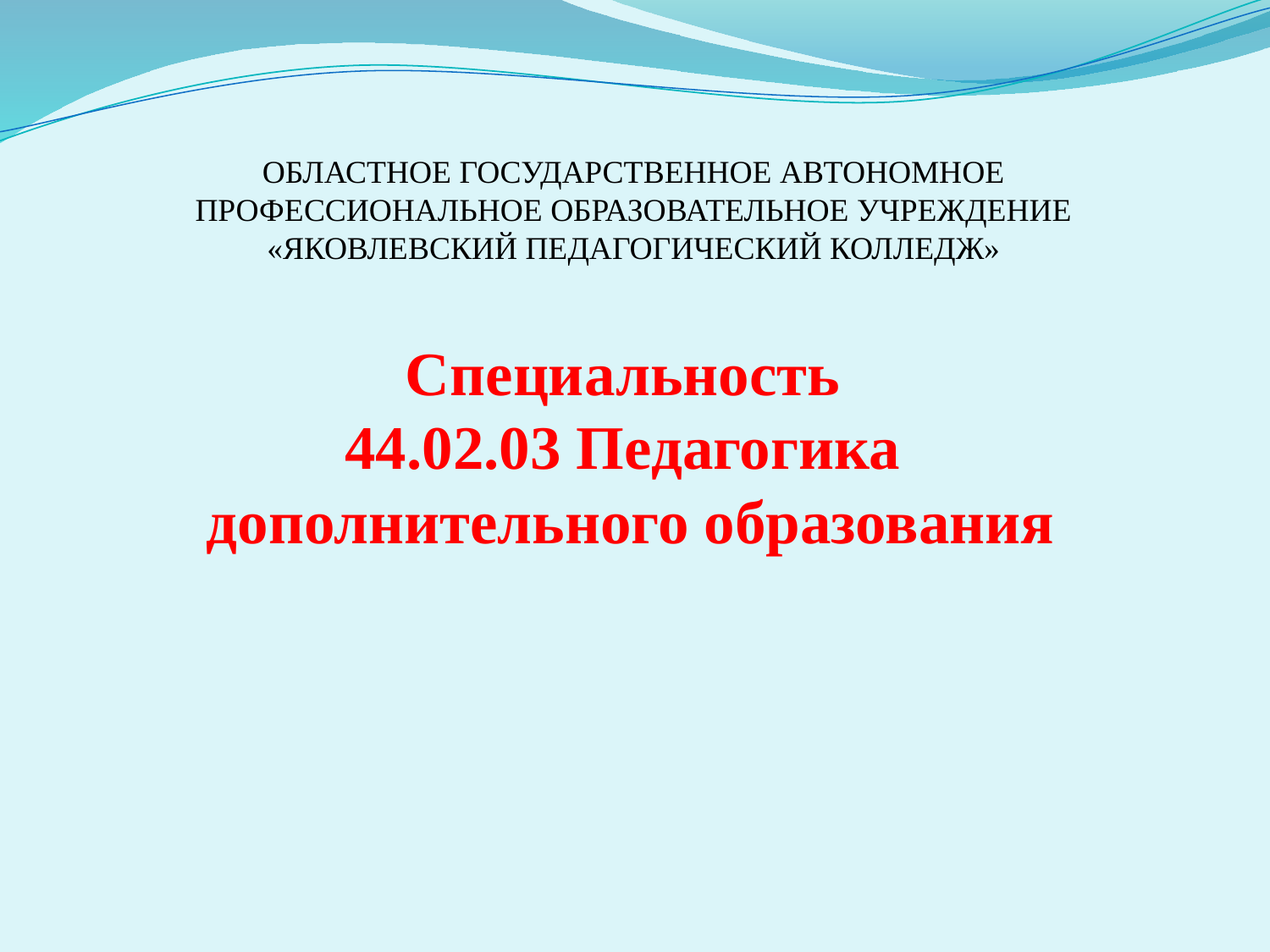

# ОБЛАСТНОЕ ГОСУДАРСТВЕННОЕ АВТОНОМНОЕ ПРОФЕССИОНАЛЬНОЕ ОБРАЗОВАТЕЛЬНОЕ УЧРЕЖДЕНИЕ «ЯКОВЛЕВСКИЙ ПЕДАГОГИЧЕСКИЙ КОЛЛЕДЖ»
Специальность
44.02.03 Педагогика
дополнительного образования